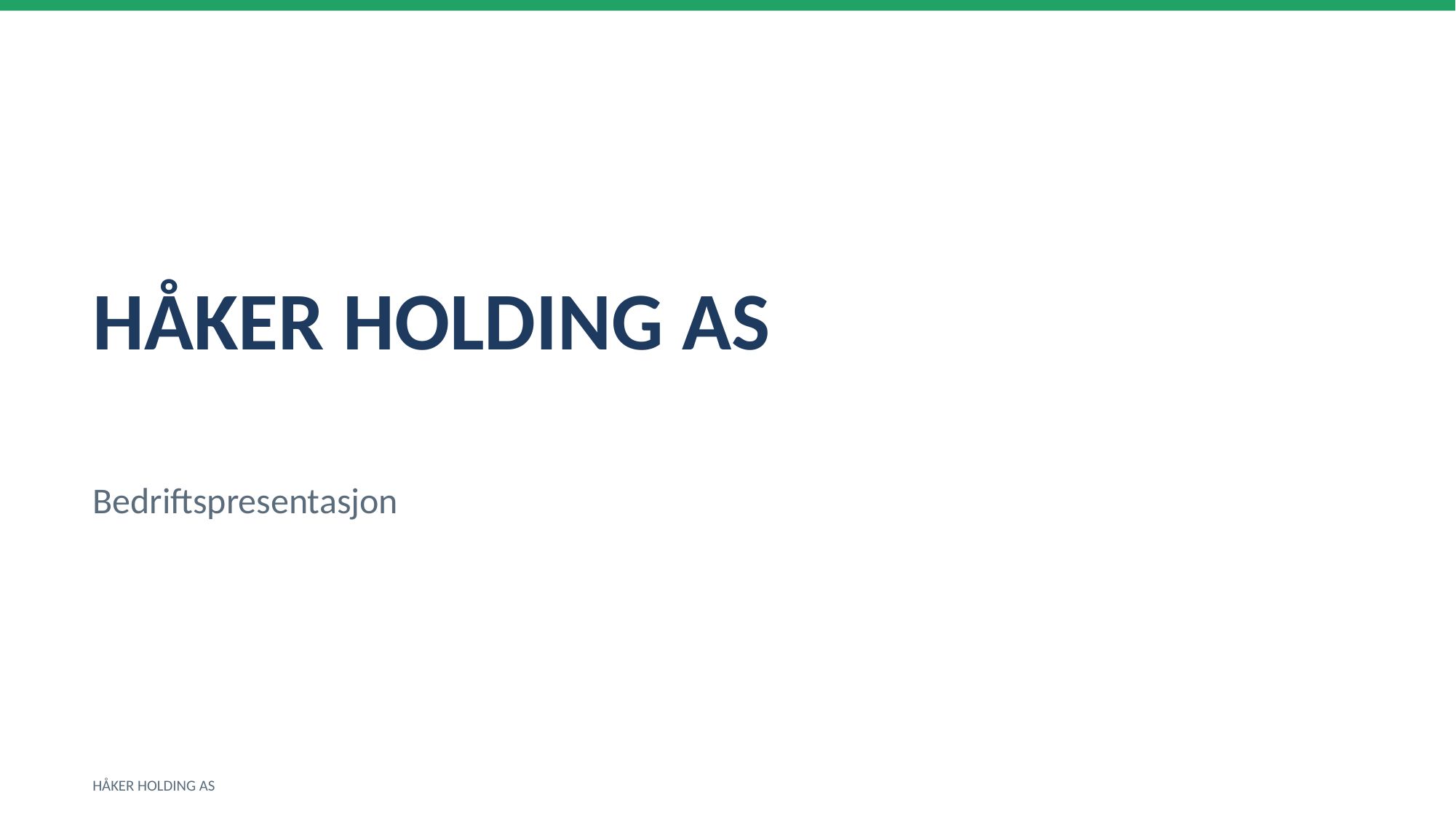

HÅKER HOLDING AS
Bedriftspresentasjon
HÅKER HOLDING AS